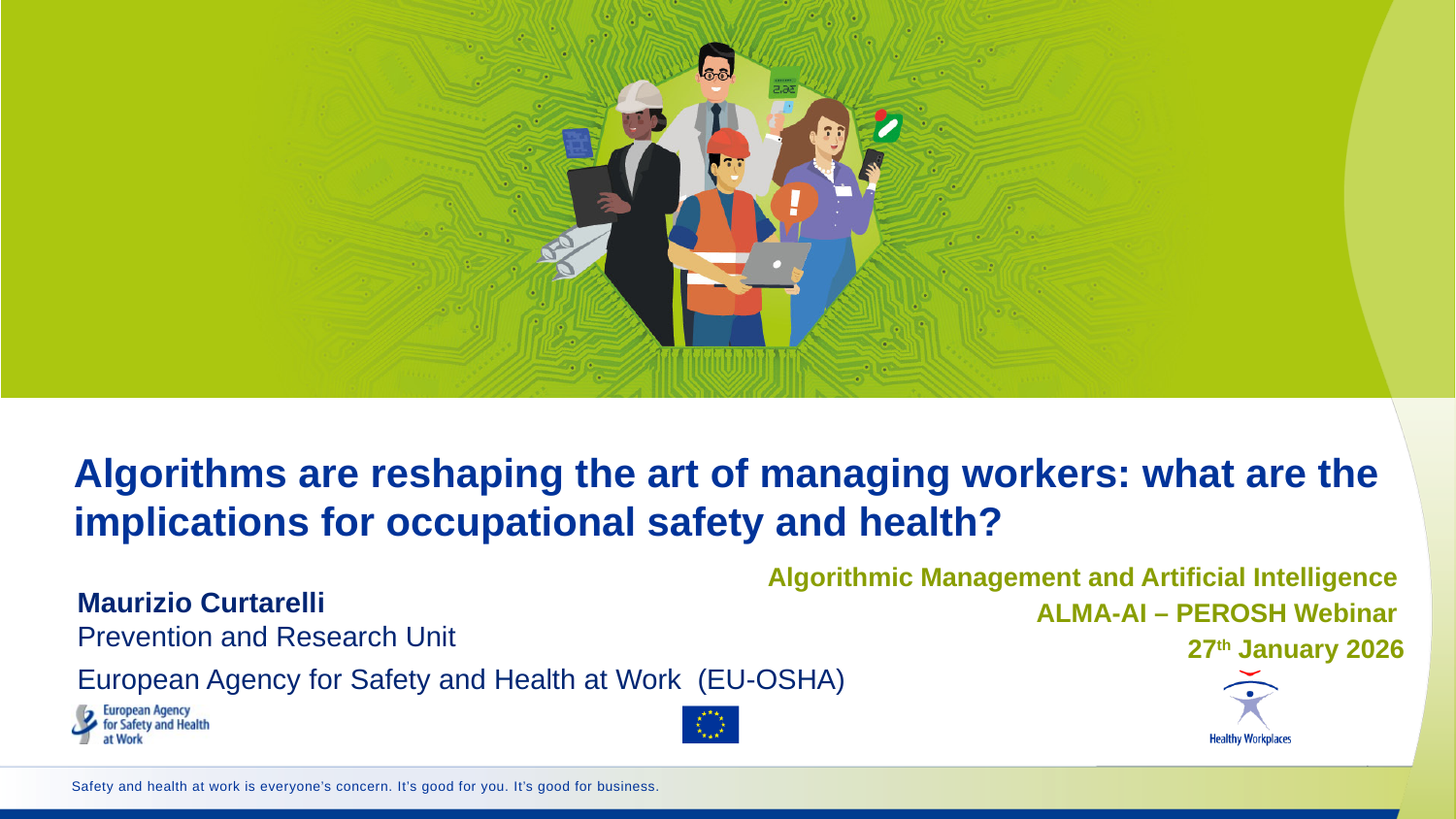

Algorithms are reshaping the art of managing workers: what are the implications for occupational safety and health?
Algorithmic Management and Artificial Intelligence
ALMA-AI – PEROSH Webinar
27th January 2026

#
Maurizio Curtarelli
Prevention and Research Unit
European Agency for Safety and Health at Work  (EU-OSHA)